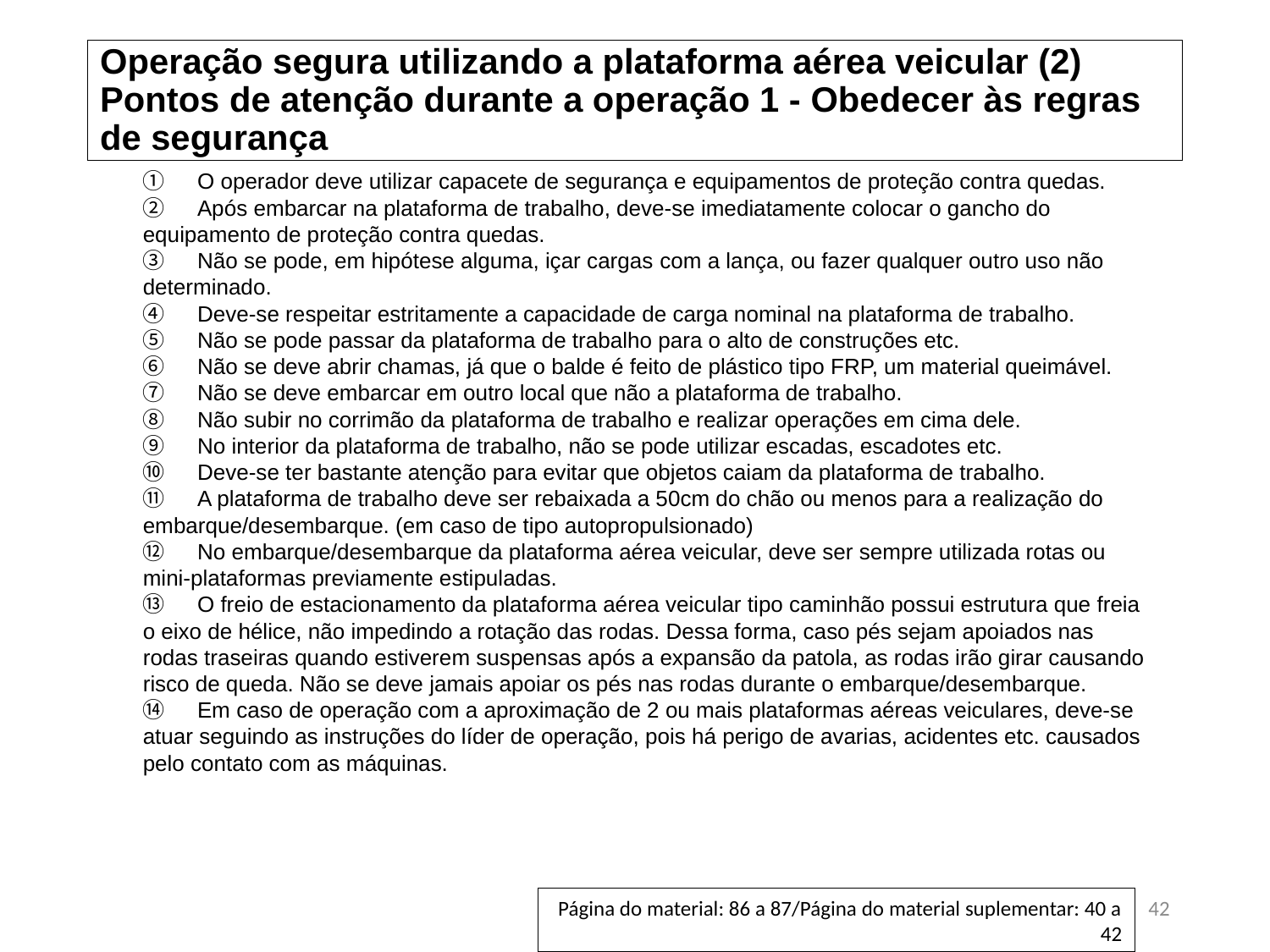

# Operação segura utilizando a plataforma aérea veicular (2) Pontos de atenção durante a operação 1 - Obedecer às regras de segurança
①　O operador deve utilizar capacete de segurança e equipamentos de proteção contra quedas.
②　Após embarcar na plataforma de trabalho, deve-se imediatamente colocar o gancho do equipamento de proteção contra quedas.
③　Não se pode, em hipótese alguma, içar cargas com a lança, ou fazer qualquer outro uso não determinado.
④　Deve-se respeitar estritamente a capacidade de carga nominal na plataforma de trabalho.
⑤　Não se pode passar da plataforma de trabalho para o alto de construções etc.
⑥　Não se deve abrir chamas, já que o balde é feito de plástico tipo FRP, um material queimável.
⑦　Não se deve embarcar em outro local que não a plataforma de trabalho.
⑧　Não subir no corrimão da plataforma de trabalho e realizar operações em cima dele.
⑨　No interior da plataforma de trabalho, não se pode utilizar escadas, escadotes etc.
⑩　Deve-se ter bastante atenção para evitar que objetos caiam da plataforma de trabalho.
⑪　A plataforma de trabalho deve ser rebaixada a 50cm do chão ou menos para a realização do embarque/desembarque. (em caso de tipo autopropulsionado)
⑫　No embarque/desembarque da plataforma aérea veicular, deve ser sempre utilizada rotas ou mini-plataformas previamente estipuladas.
⑬　O freio de estacionamento da plataforma aérea veicular tipo caminhão possui estrutura que freia o eixo de hélice, não impedindo a rotação das rodas. Dessa forma, caso pés sejam apoiados nas rodas traseiras quando estiverem suspensas após a expansão da patola, as rodas irão girar causando risco de queda. Não se deve jamais apoiar os pés nas rodas durante o embarque/desembarque.
⑭　Em caso de operação com a aproximação de 2 ou mais plataformas aéreas veiculares, deve-se atuar seguindo as instruções do líder de operação, pois há perigo de avarias, acidentes etc. causados pelo contato com as máquinas.

42
Página do material: 86 a 87/Página do material suplementar: 40 a 42